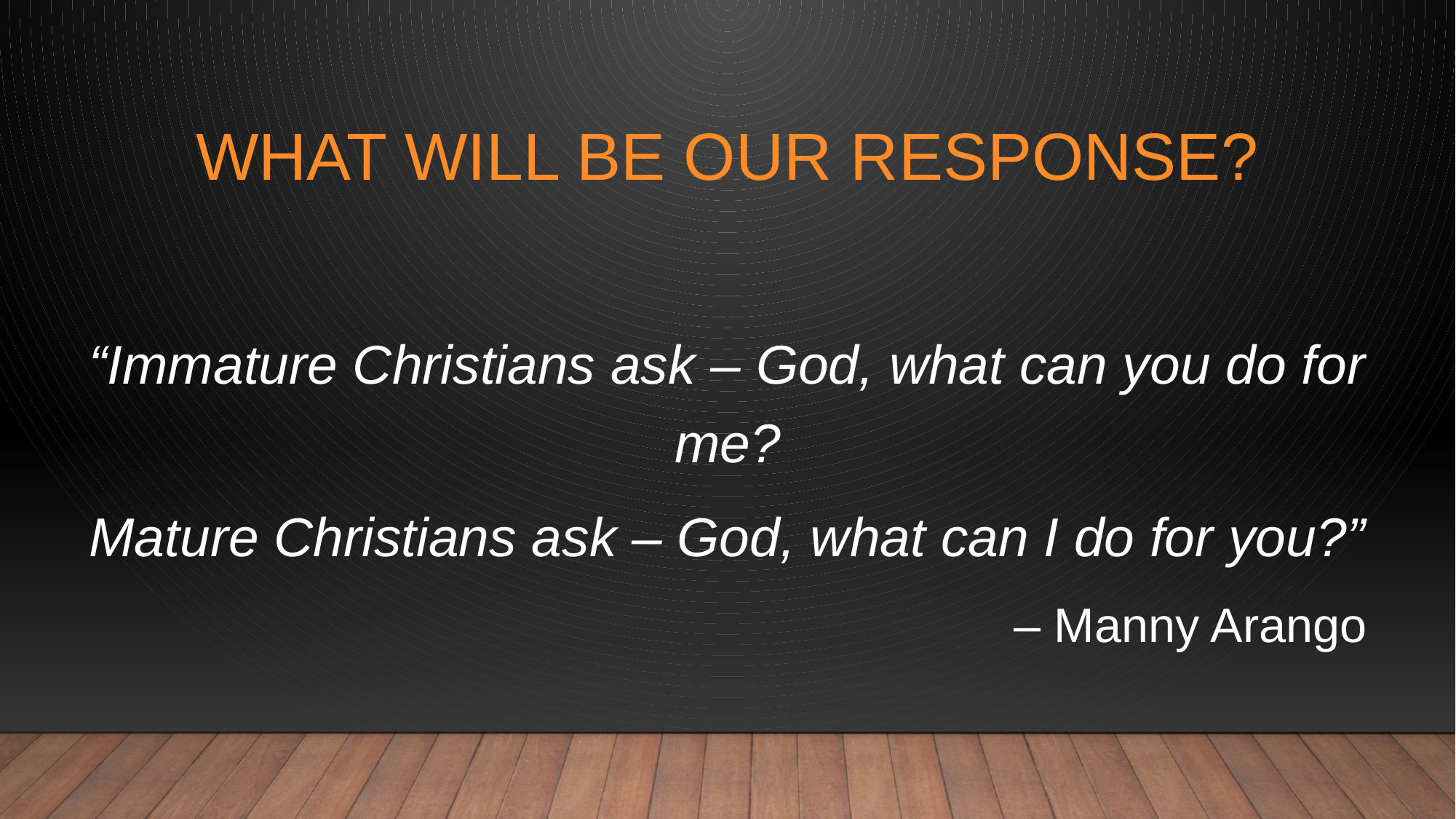

# WHAT WILL BE OUR RESPONSE?
“Immature Christians ask – God, what can you do for me?
Mature Christians ask – God, what can I do for you?”
– Manny Arango